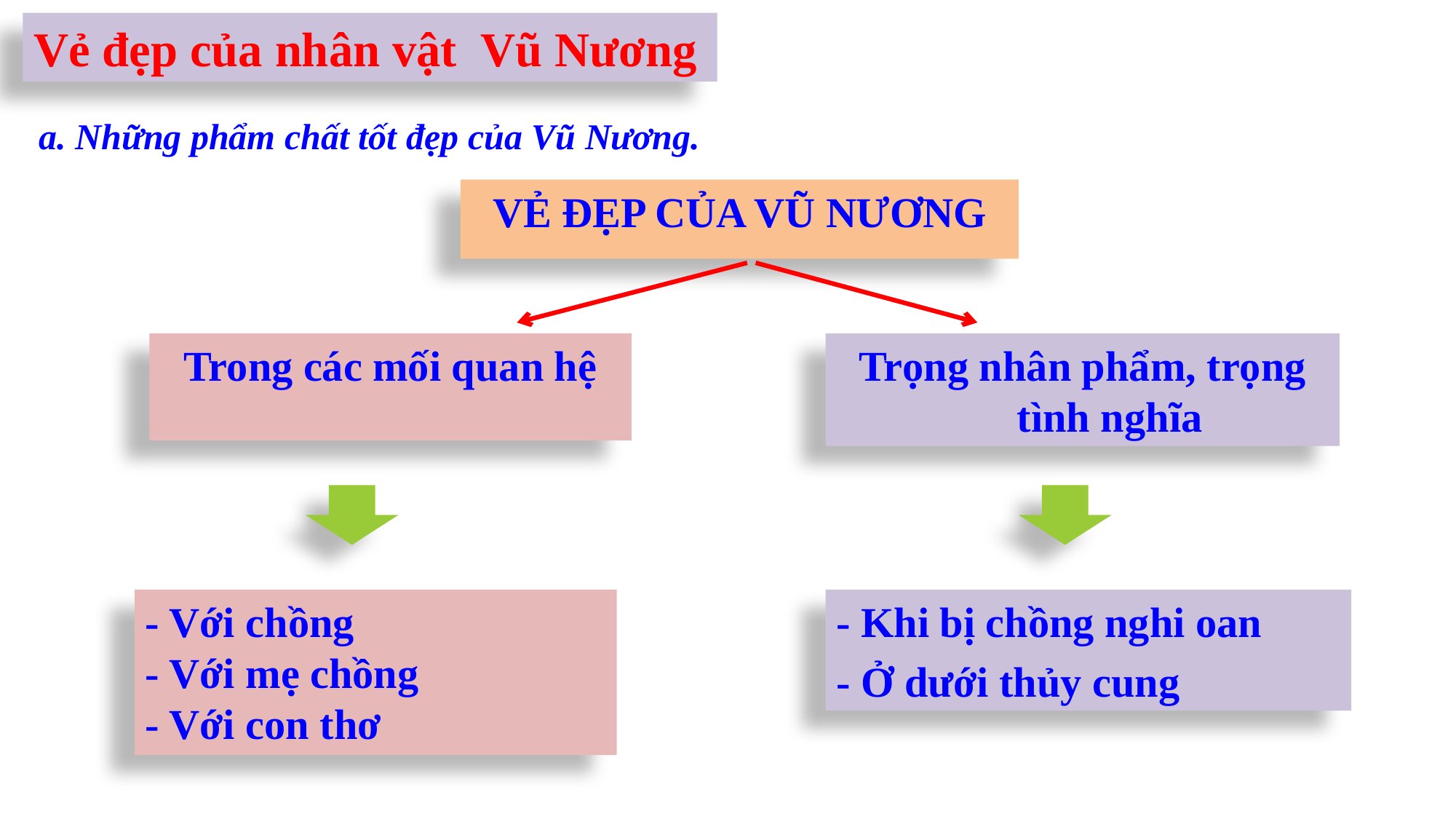

Vẻ đẹp của nhân vật  Vũ Nương
a. Những phẩm chất tốt đẹp của Vũ Nương.
VẺ ĐẸP CỦA VŨ NƯƠNG
Trong các mối quan hệ
Trọng nhân phẩm, trọng tình nghĩa

- Khi bị chồng nghi oan
- Ở dưới thủy cung
- Với chồng
- Với mẹ chồng
- Với con thơ